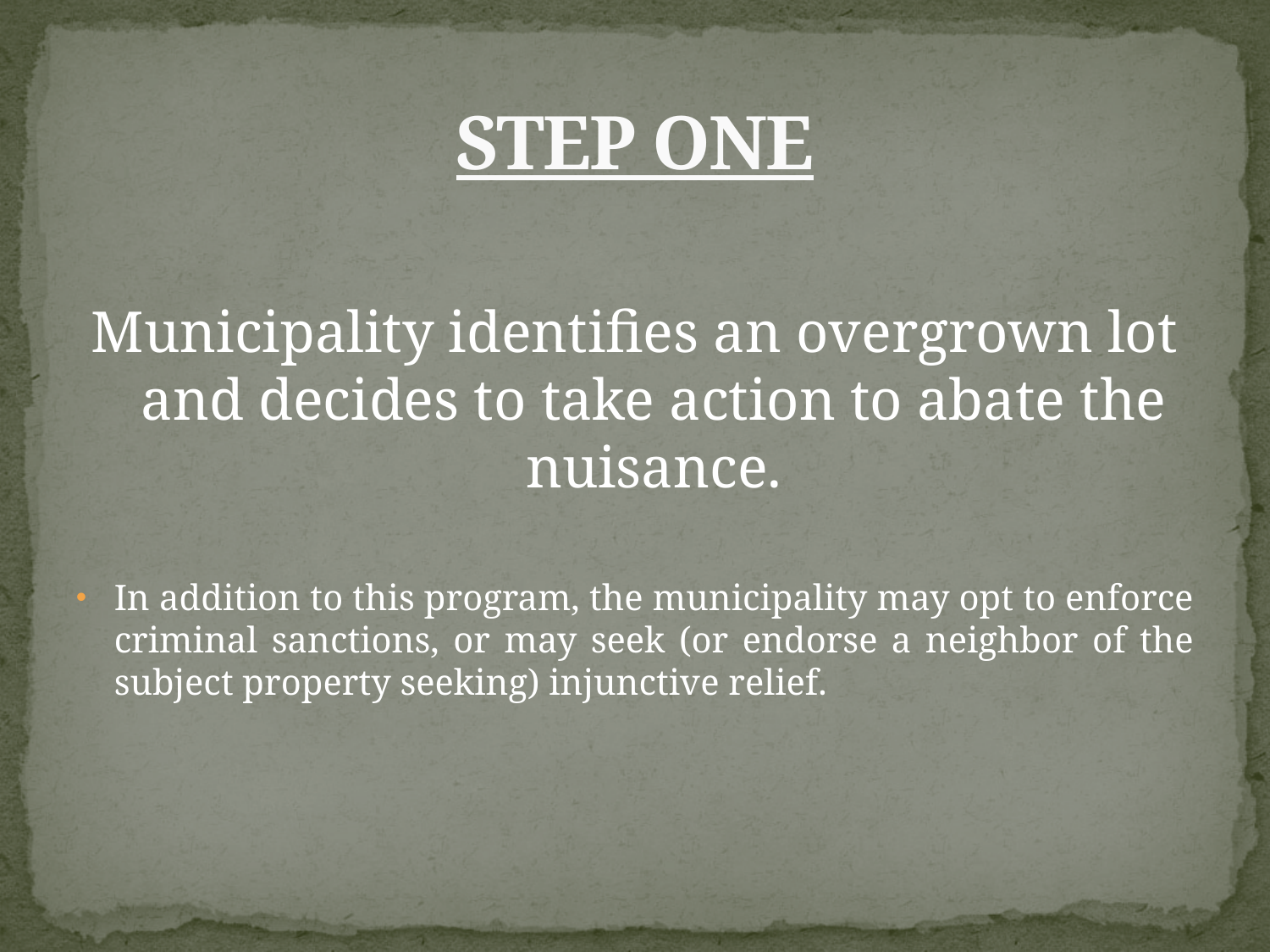

# STEP ONE

Municipality identifies an overgrown lot and decides to take action to abate the nuisance.

In addition to this program, the municipality may opt to enforce criminal sanctions, or may seek (or endorse a neighbor of the subject property seeking) injunctive relief.